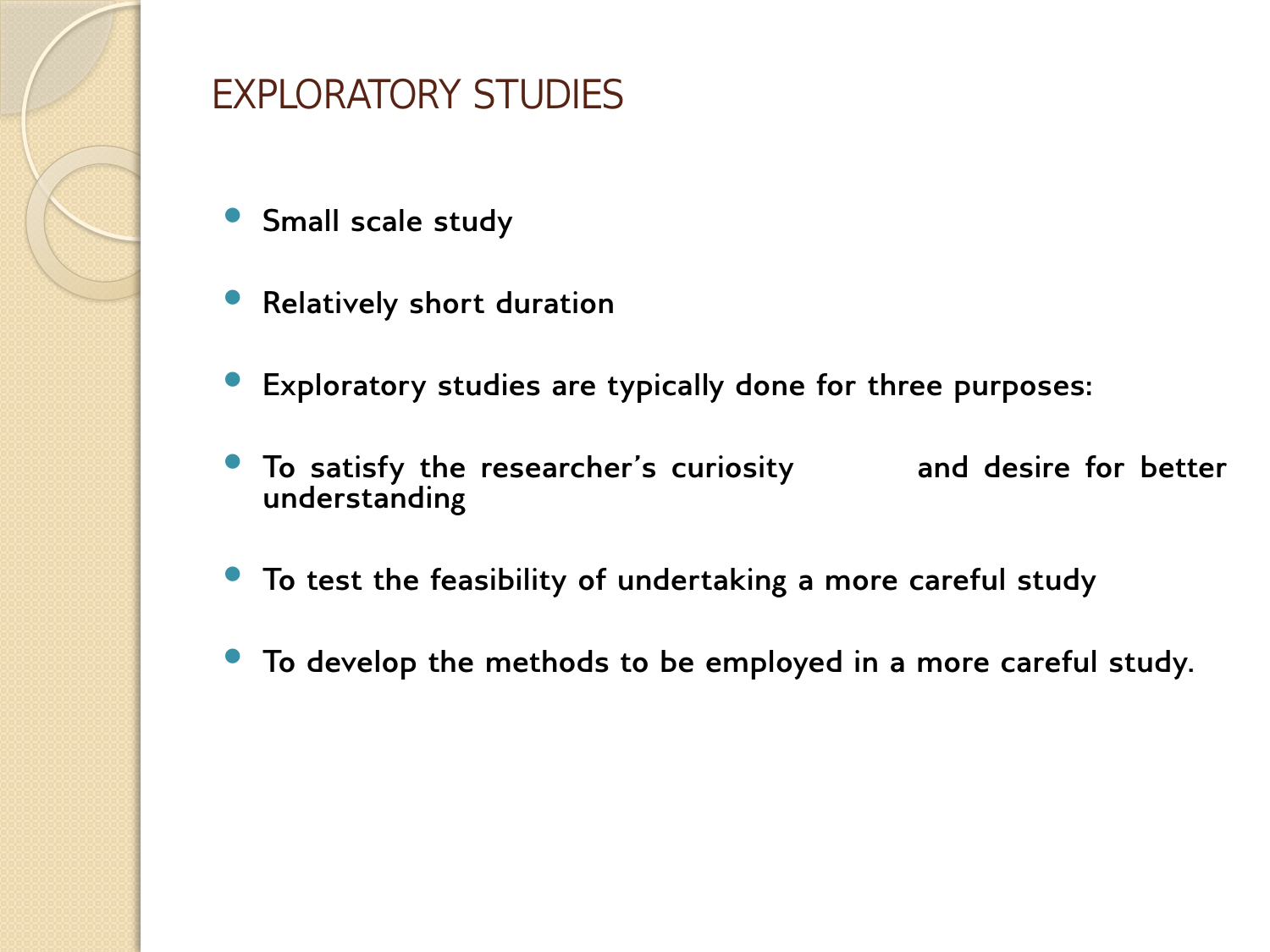

# EXPLORATORY STUDIES
Small scale study

Relatively short duration

Exploratory studies are typically done for three purposes:

To satisfy the researcher’s curiosity 	and desire for better understanding

To test the feasibility of undertaking a more careful study

To develop the methods to be employed in a more careful study.